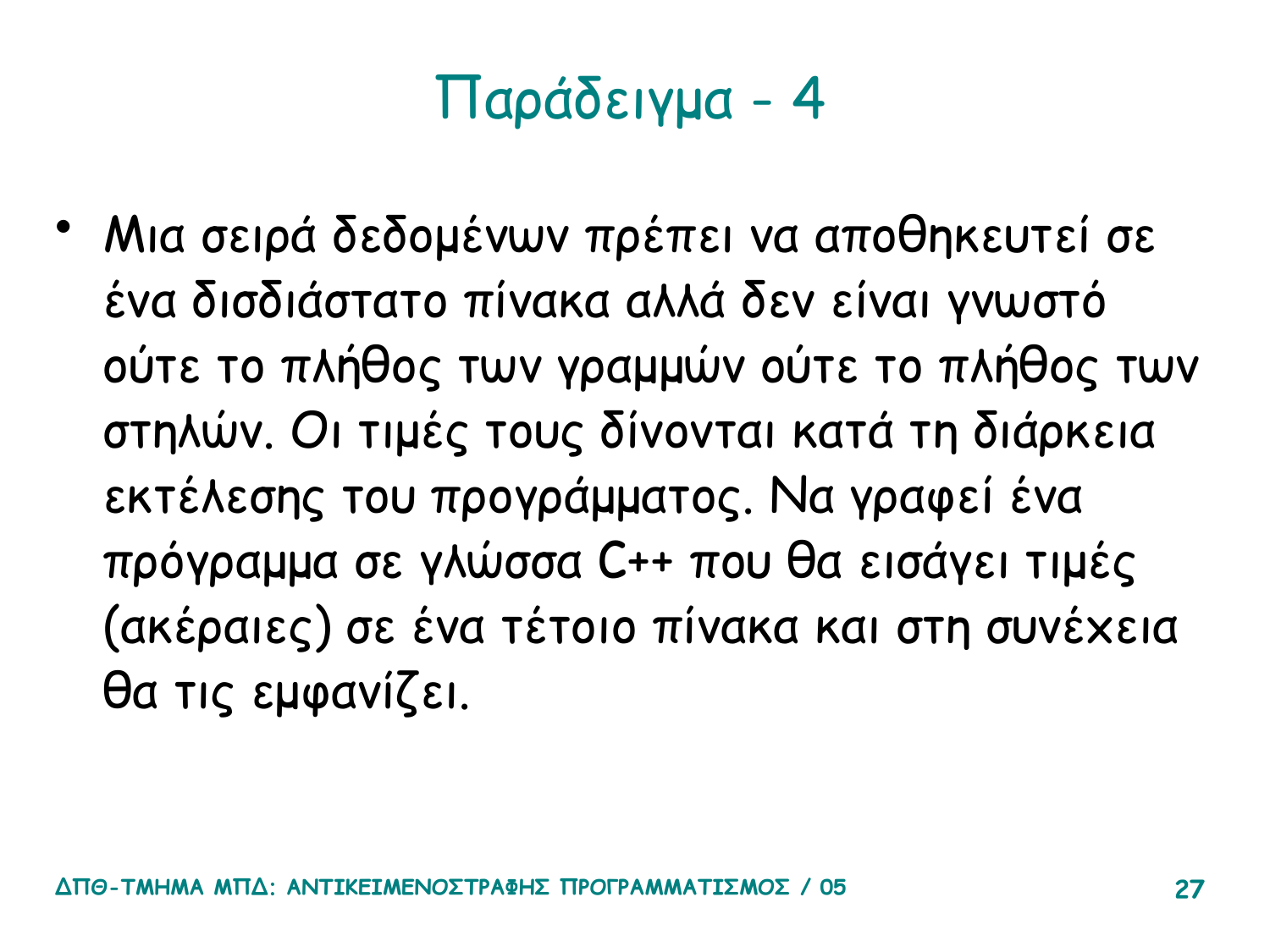

# Παράδειγμα - 4
Μια σειρά δεδομένων πρέπει να αποθηκευτεί σε ένα δισδιάστατο πίνακα αλλά δεν είναι γνωστό ούτε το πλήθος των γραμμών ούτε το πλήθος των στηλών. Οι τιμές τους δίνονται κατά τη διάρκεια εκτέλεσης του προγράμματος. Να γραφεί ένα πρόγραμμα σε γλώσσα C++ που θα εισάγει τιμές (ακέραιες) σε ένα τέτοιο πίνακα και στη συνέχεια θα τις εμφανίζει.
ΔΠΘ-ΤΜΗΜΑ ΜΠΔ: ΑΝΤΙΚΕΙΜΕΝΟΣΤΡΑΦΗΣ ΠΡΟΓΡΑΜΜΑΤΙΣΜΟΣ / 05
27